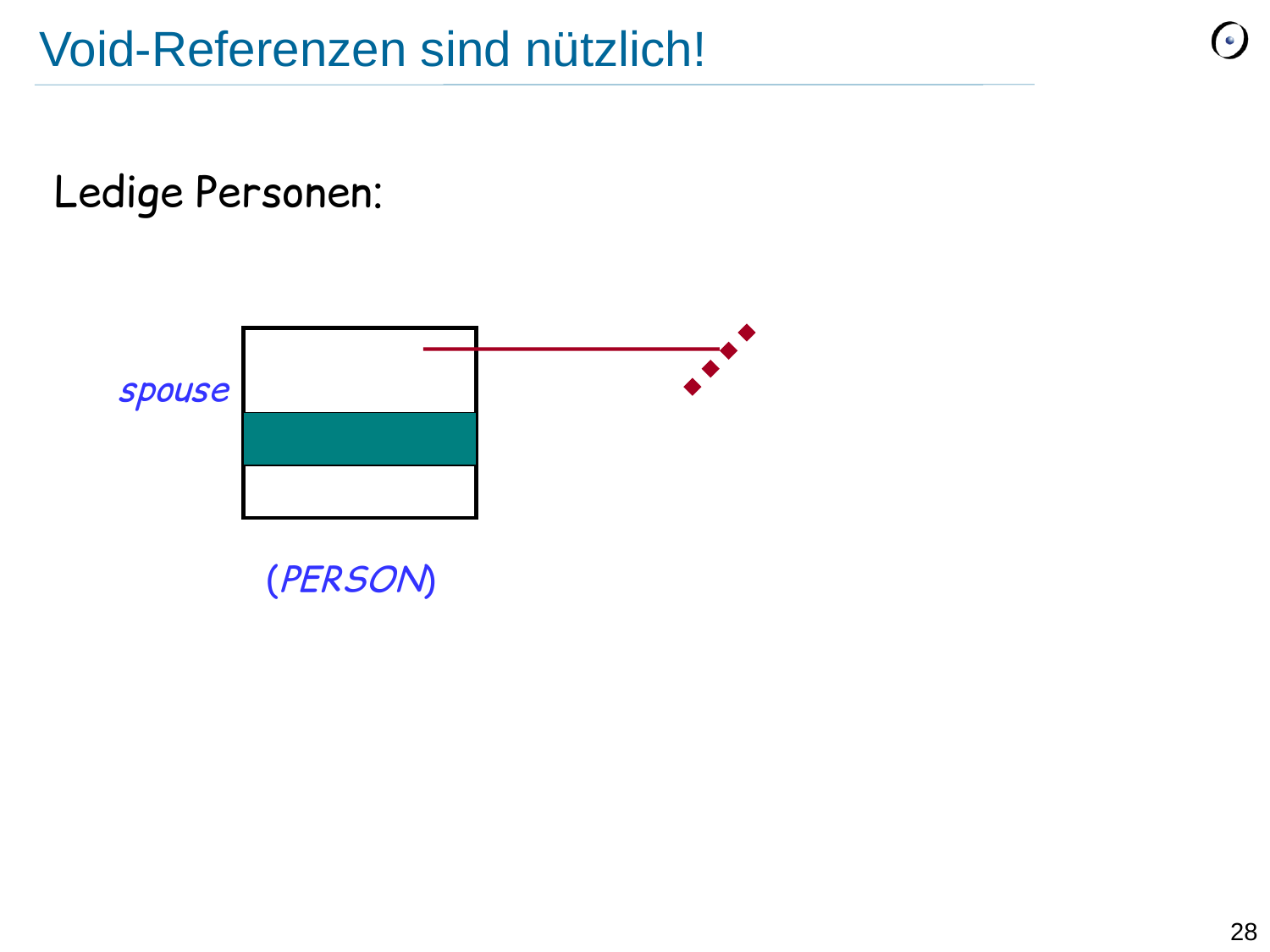

# Void-Referenzen sind nützlich!

Ledige Personen:

spouse

(PERSON)